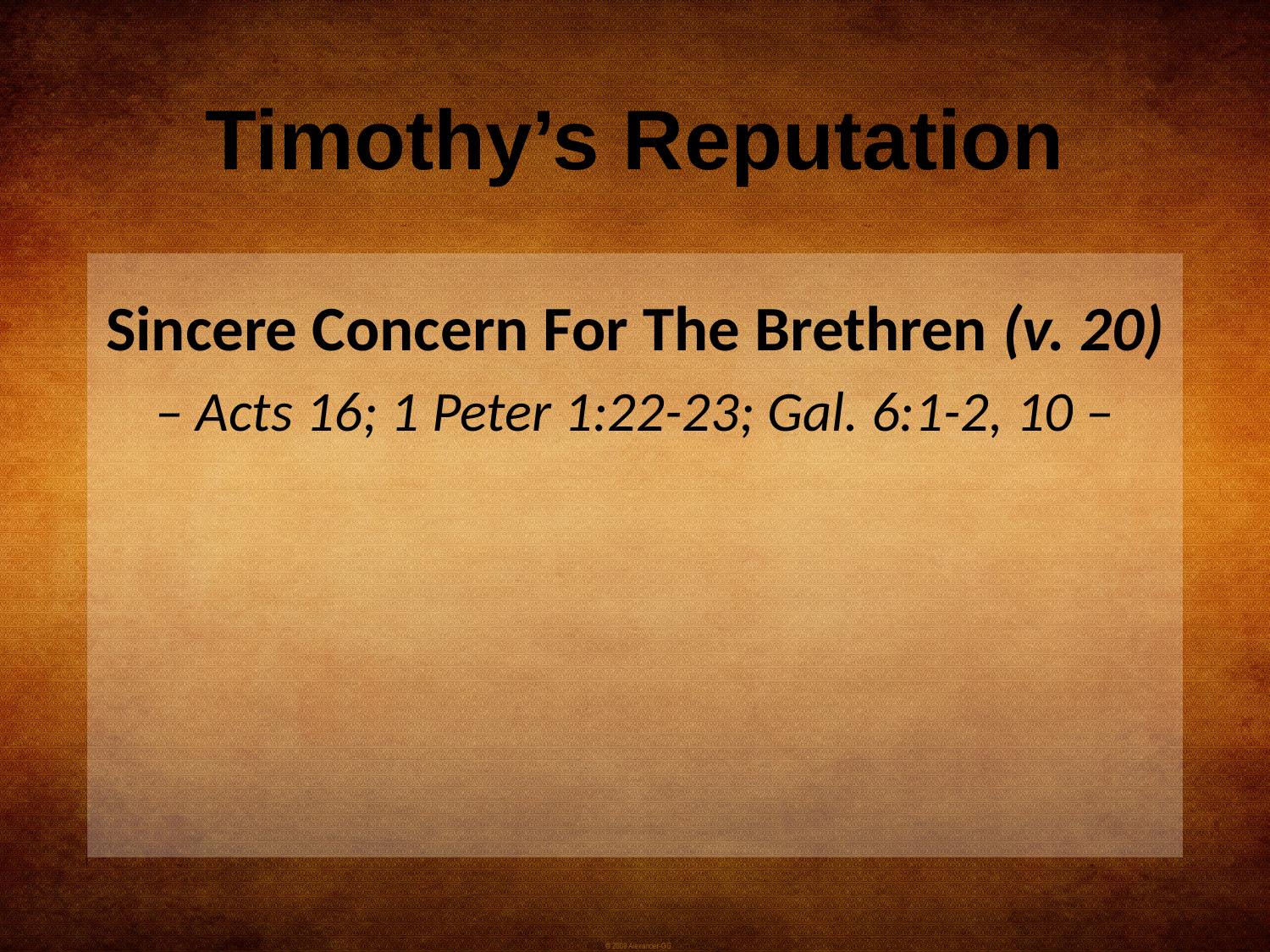

# Timothy’s Reputation

Sincere Concern For The Brethren (v. 20)
– Acts 16; 1 Peter 1:22-23; Gal. 6:1-2, 10 –